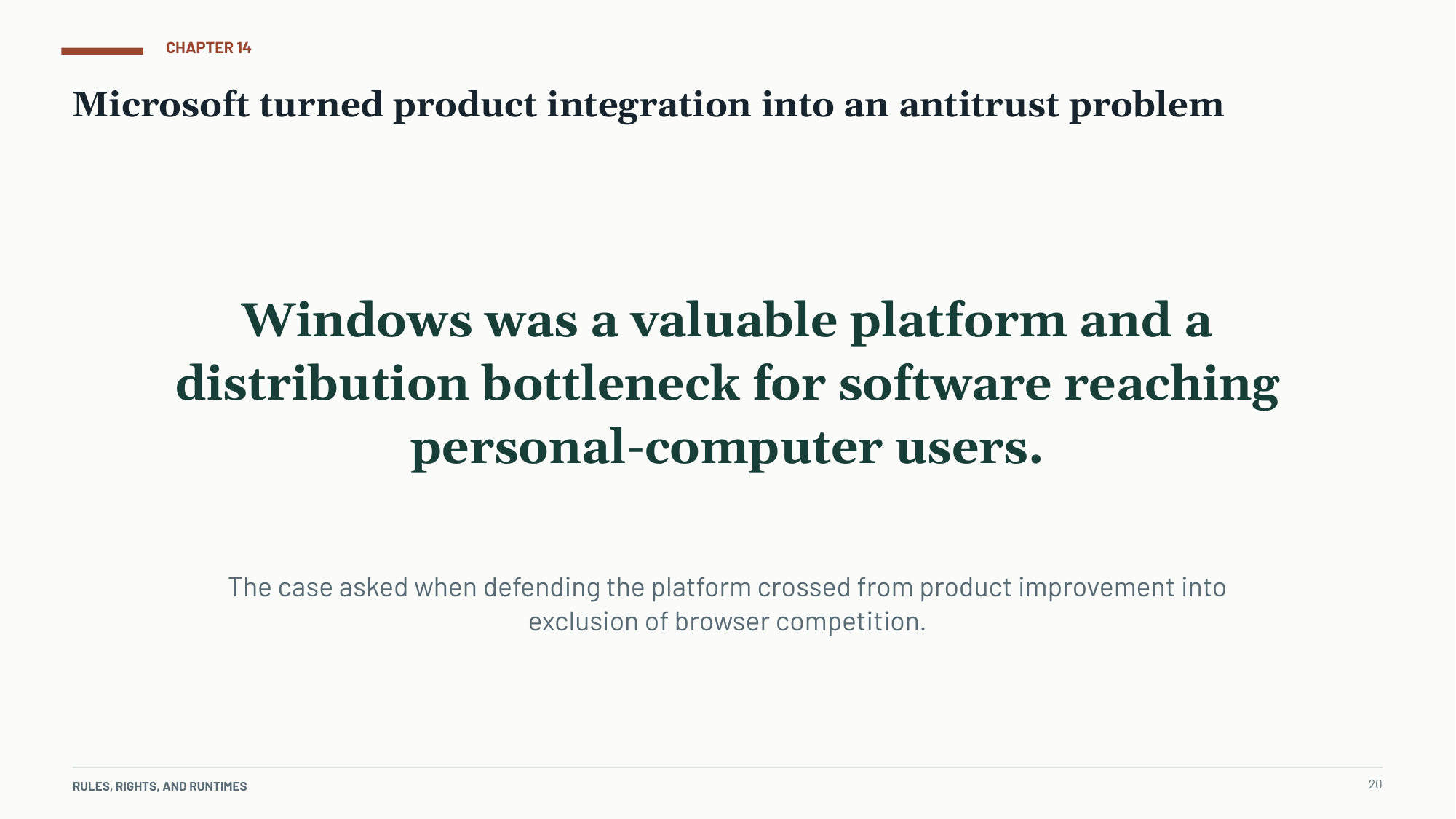

CHAPTER 14

Microsoft turned product integration into an antitrust problem
Windows was a valuable platform and a distribution bottleneck for software reaching personal-computer users.
The case asked when defending the platform crossed from product improvement into exclusion of browser competition.

20
RULES, RIGHTS, AND RUNTIMES